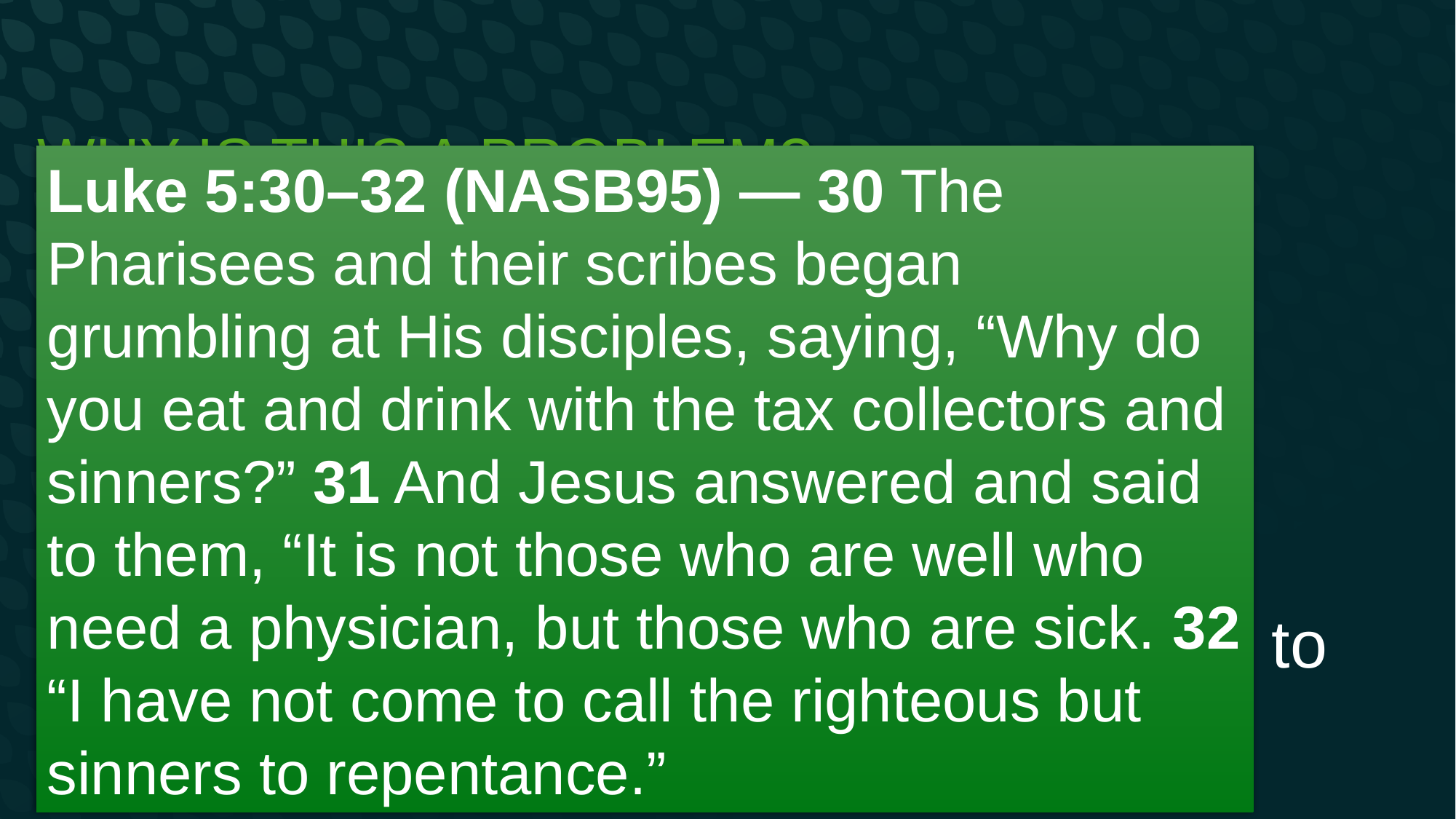

# Why is this a problem?
Luke 5:30–32 (NASB95) — 30 The Pharisees and their scribes began grumbling at His disciples, saying, “Why do you eat and drink with the tax collectors and sinners?” 31 And Jesus answered and said to them, “It is not those who are well who need a physician, but those who are sick. 32 “I have not come to call the righteous but sinners to repentance.”
They fear contamination and become culturally irrelevant
Have no non-Christian friends
Can grossly misrepresent what it means to follow Christ